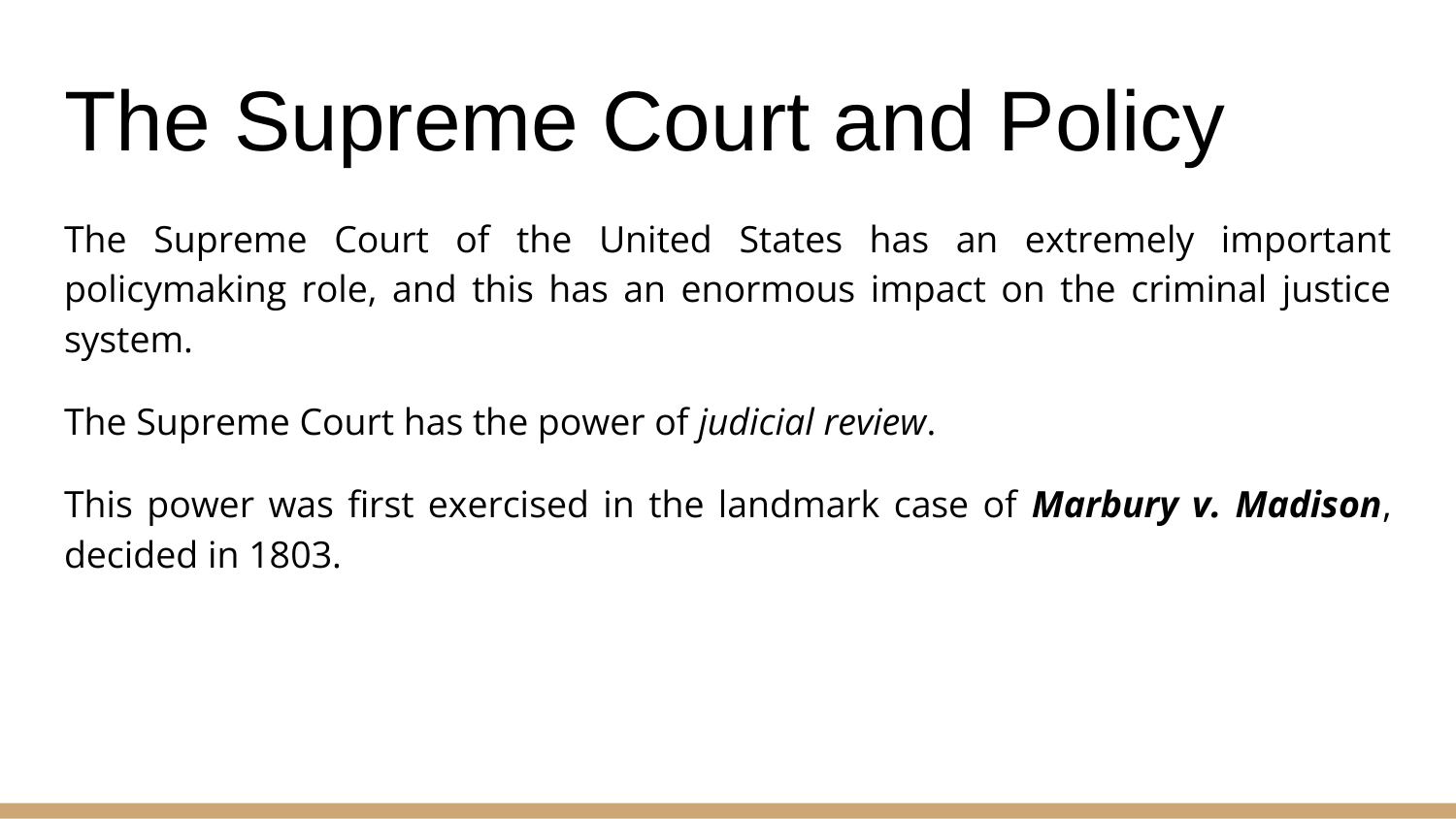

# The Supreme Court and Policy
The Supreme Court of the United States has an extremely important policymaking role, and this has an enormous impact on the criminal justice system.
The Supreme Court has the power of judicial review.
This power was first exercised in the landmark case of Marbury v. Madison, decided in 1803.